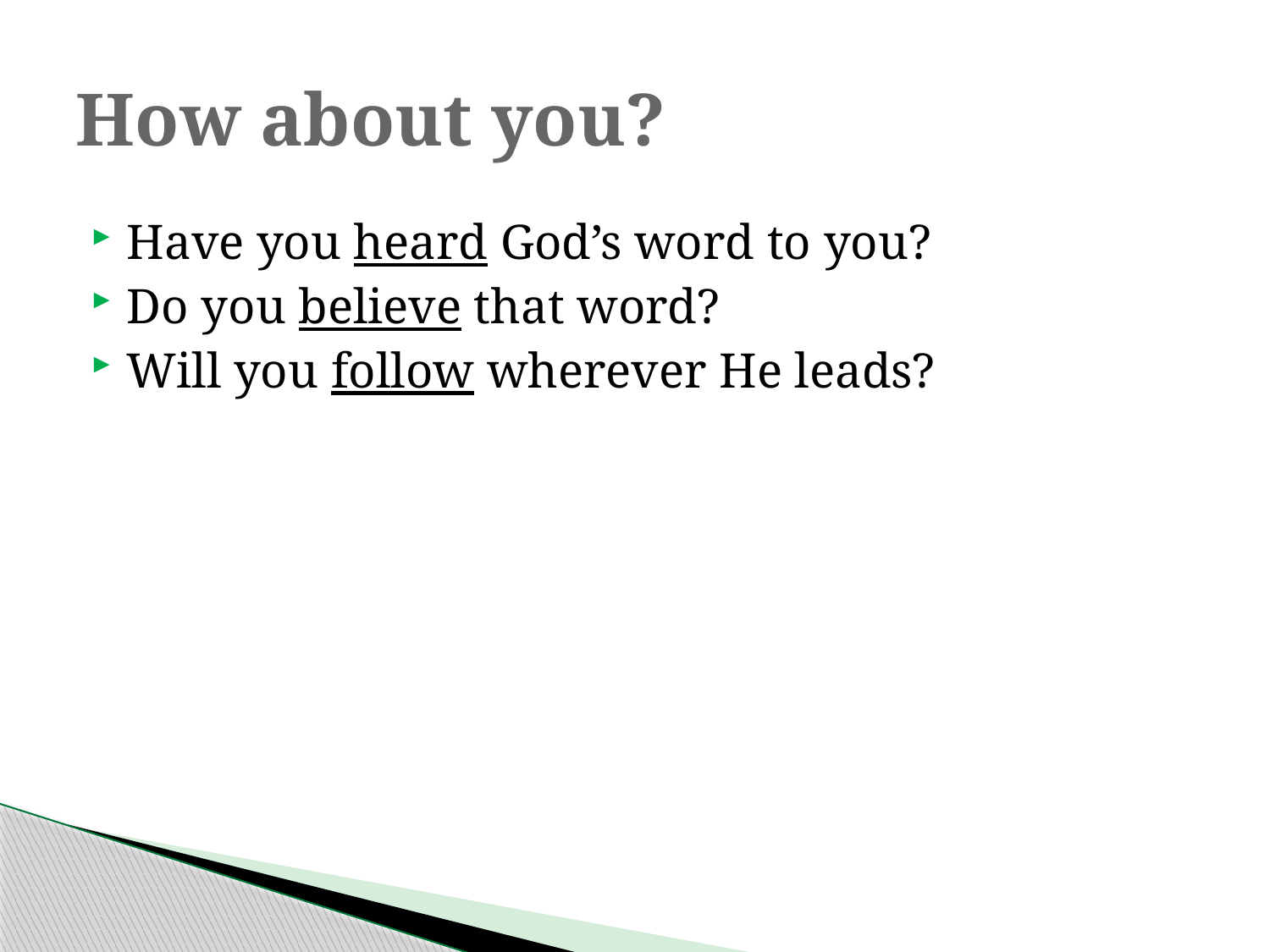

# How about you?
Have you heard God’s word to you?
Do you believe that word?
Will you follow wherever He leads?